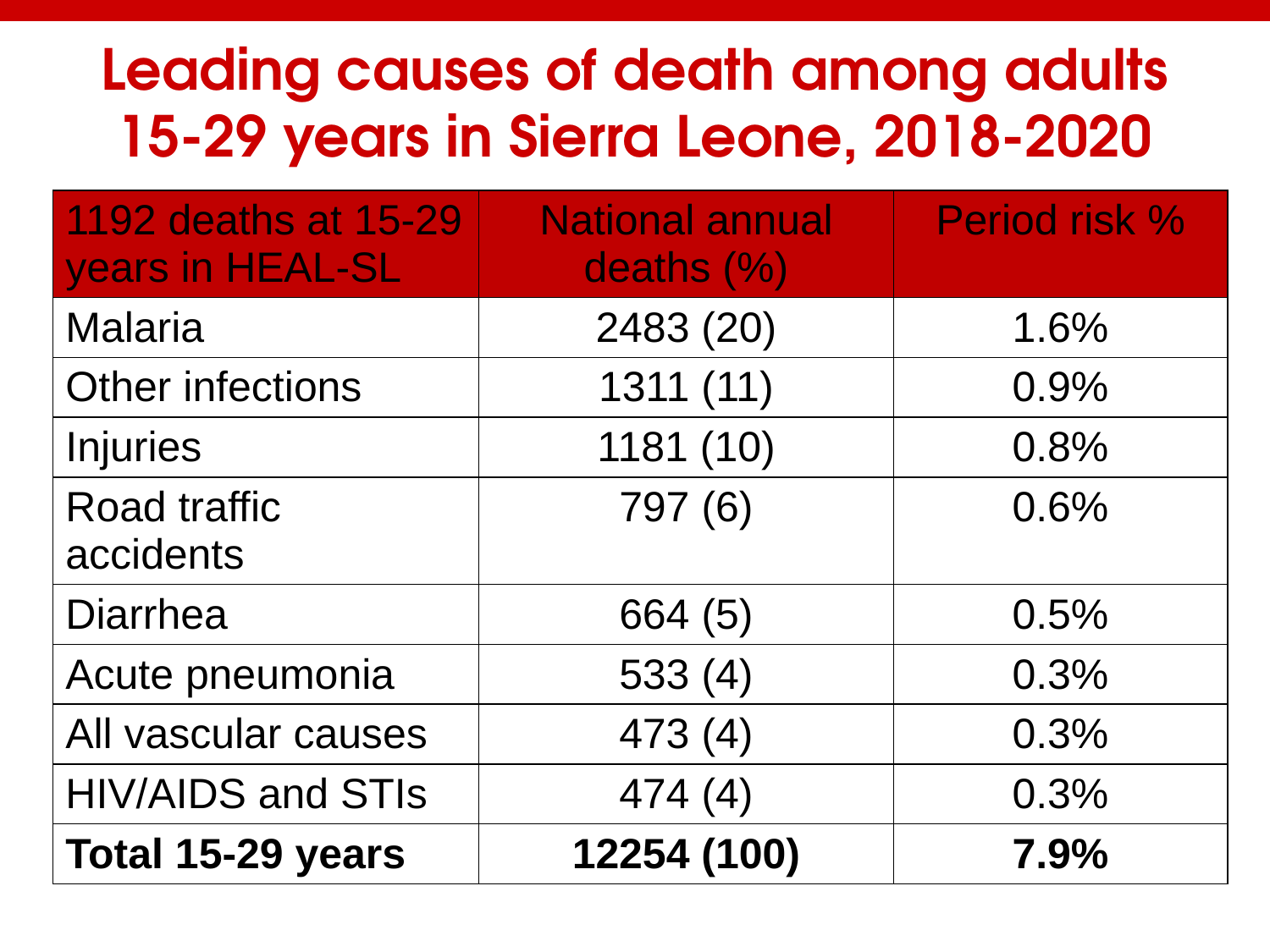

# Leading causes of death among adults 15-29 years in Sierra Leone, 2018-2020
| 1192 deaths at 15-29 years in HEAL-SL | National annual deaths (%) | Period risk % |
| --- | --- | --- |
| Malaria | 2483 (20) | 1.6% |
| Other infections | 1311 (11) | 0.9% |
| Injuries | 1181 (10) | 0.8% |
| Road traffic accidents | 797 (6) | 0.6% |
| Diarrhea | 664 (5) | 0.5% |
| Acute pneumonia | 533 (4) | 0.3% |
| All vascular causes | 473 (4) | 0.3% |
| HIV/AIDS and STIs | 474 (4) | 0.3% |
| Total 15-29 years | 12254 (100) | 7.9% |